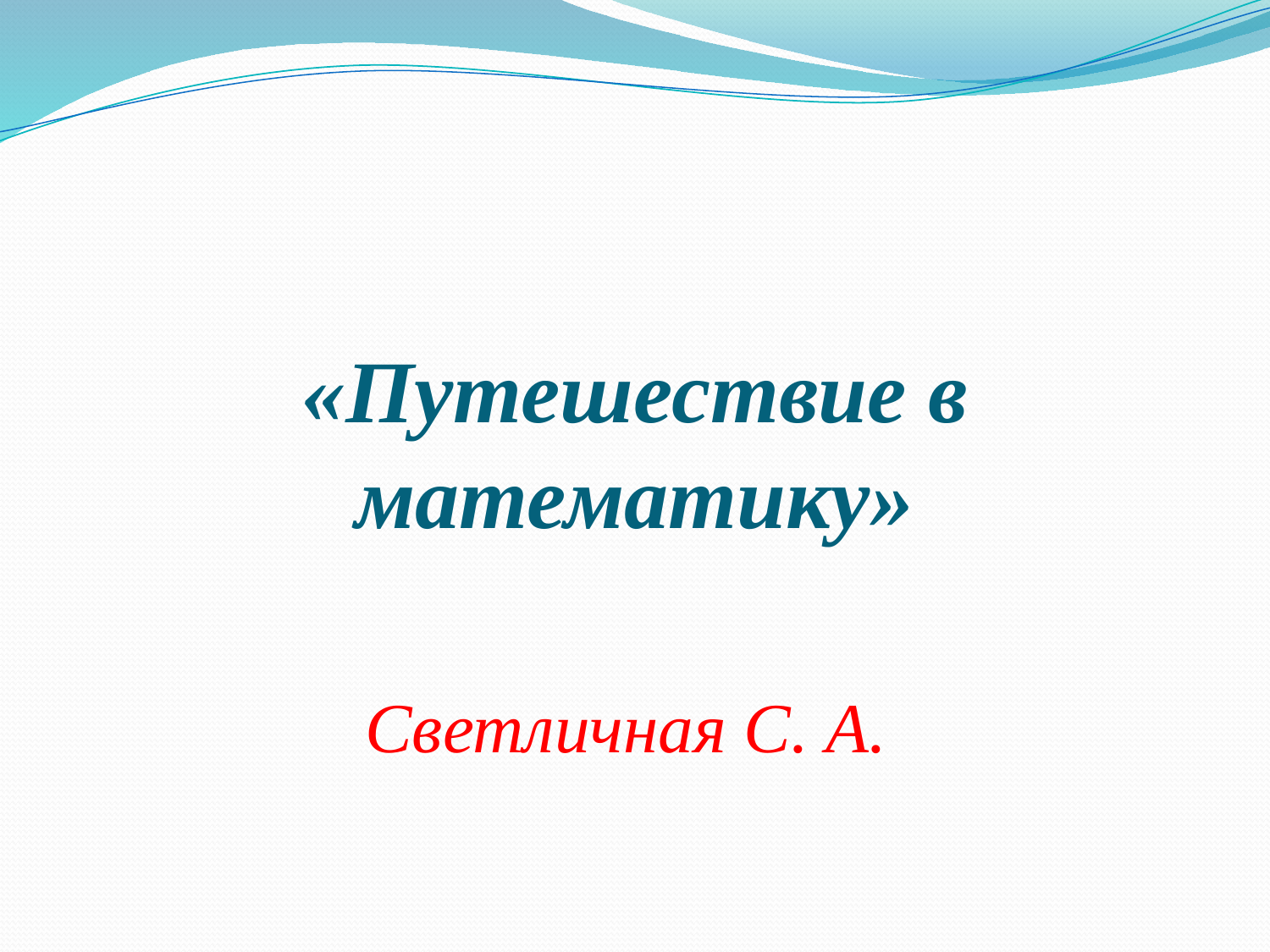

# «Путешествие в математику»
Светличная С. А.